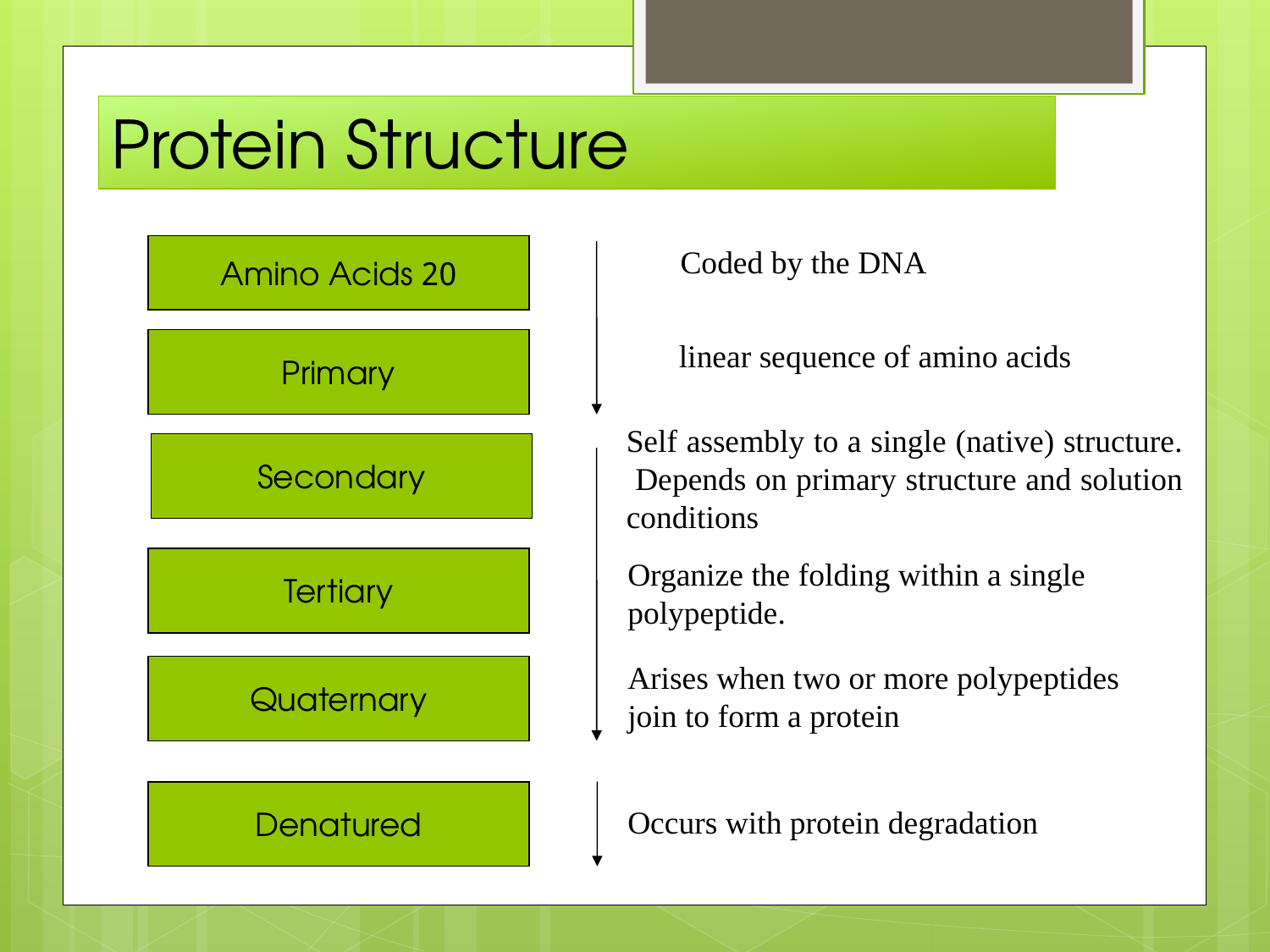

# Protein Structure
Coded by the DNA
20 Amino Acids

Primary
 linear sequence of amino acids
Self assembly to a single (native) structure.  Depends on primary structure and solution conditions
Secondary

Tertiary
Organize the folding within a single polypeptide.
Arises when two or more polypeptides join to form a protein
Quaternary
Denatured

Occurs with protein degradation